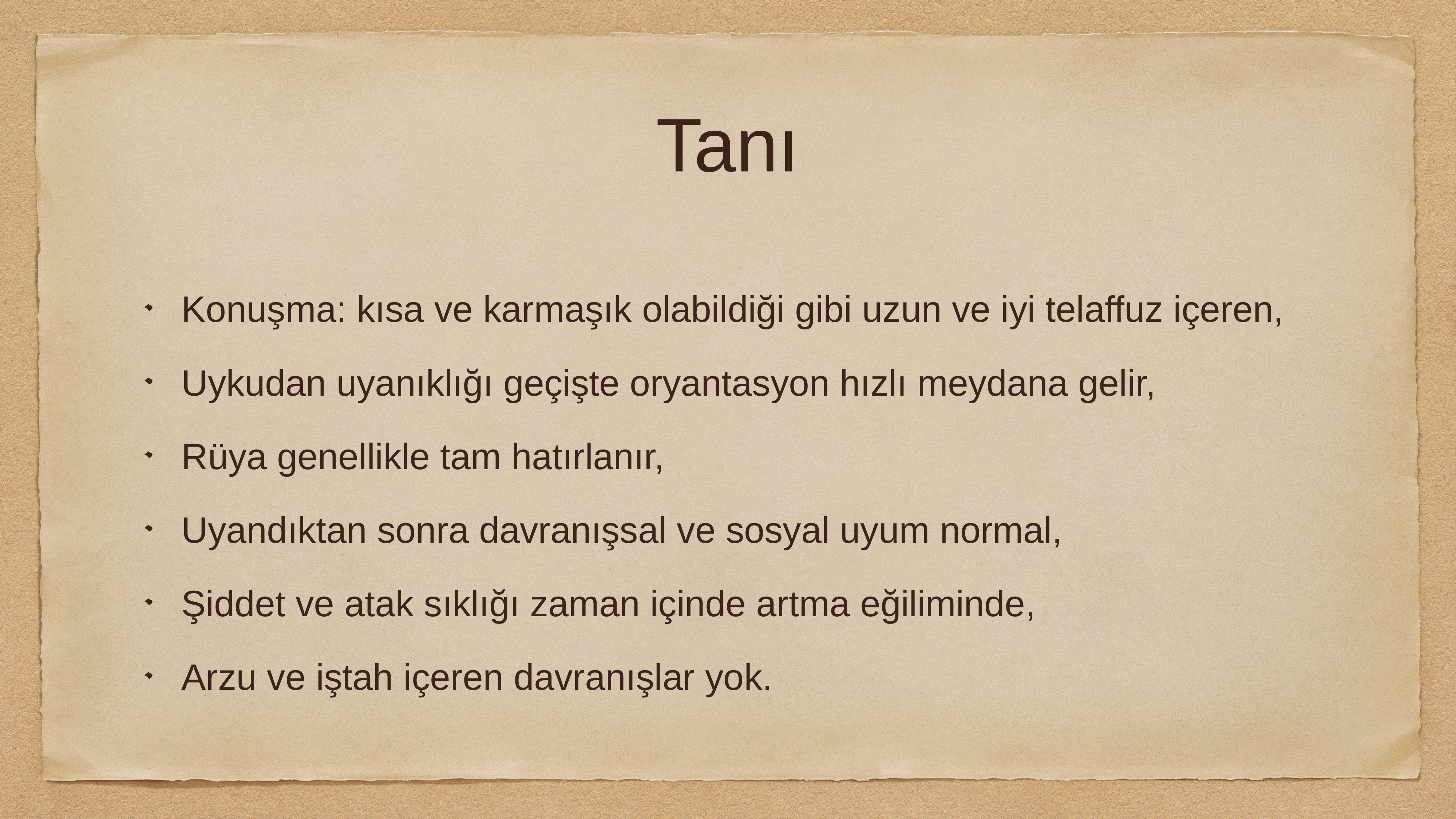

# Tanı
Konuşma: kısa ve karmaşık olabildiği gibi uzun ve iyi telaffuz içeren,
Uykudan uyanıklığı geçişte oryantasyon hızlı meydana gelir,
Rüya genellikle tam hatırlanır,
Uyandıktan sonra davranışsal ve sosyal uyum normal,
Şiddet ve atak sıklığı zaman içinde artma eğiliminde,
Arzu ve iştah içeren davranışlar yok.